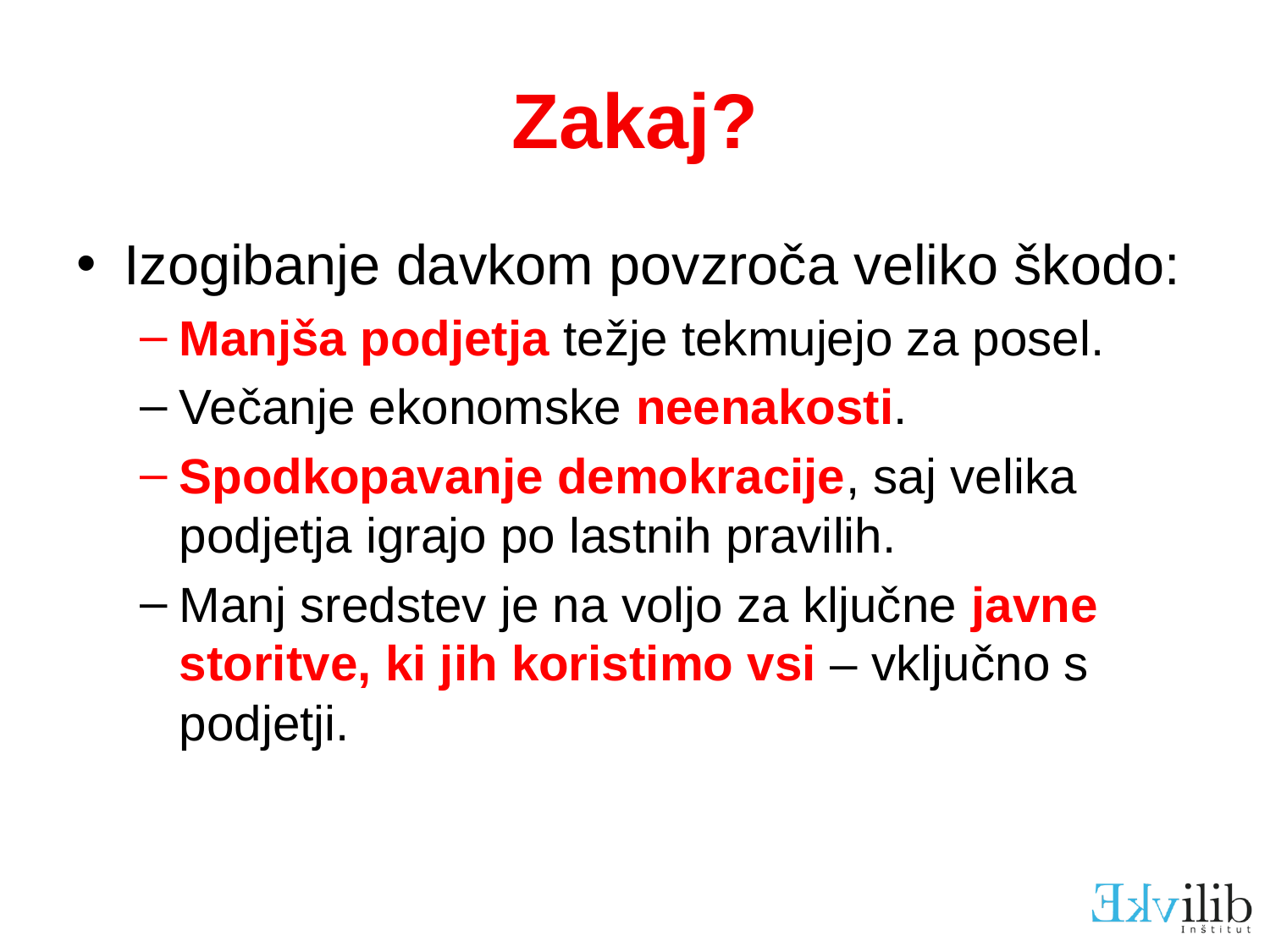

# Zakaj?
Izogibanje davkom povzroča veliko škodo:
Manjša podjetja težje tekmujejo za posel.
Večanje ekonomske neenakosti.
Spodkopavanje demokracije, saj velika podjetja igrajo po lastnih pravilih.
Manj sredstev je na voljo za ključne javne storitve, ki jih koristimo vsi – vključno s podjetji.